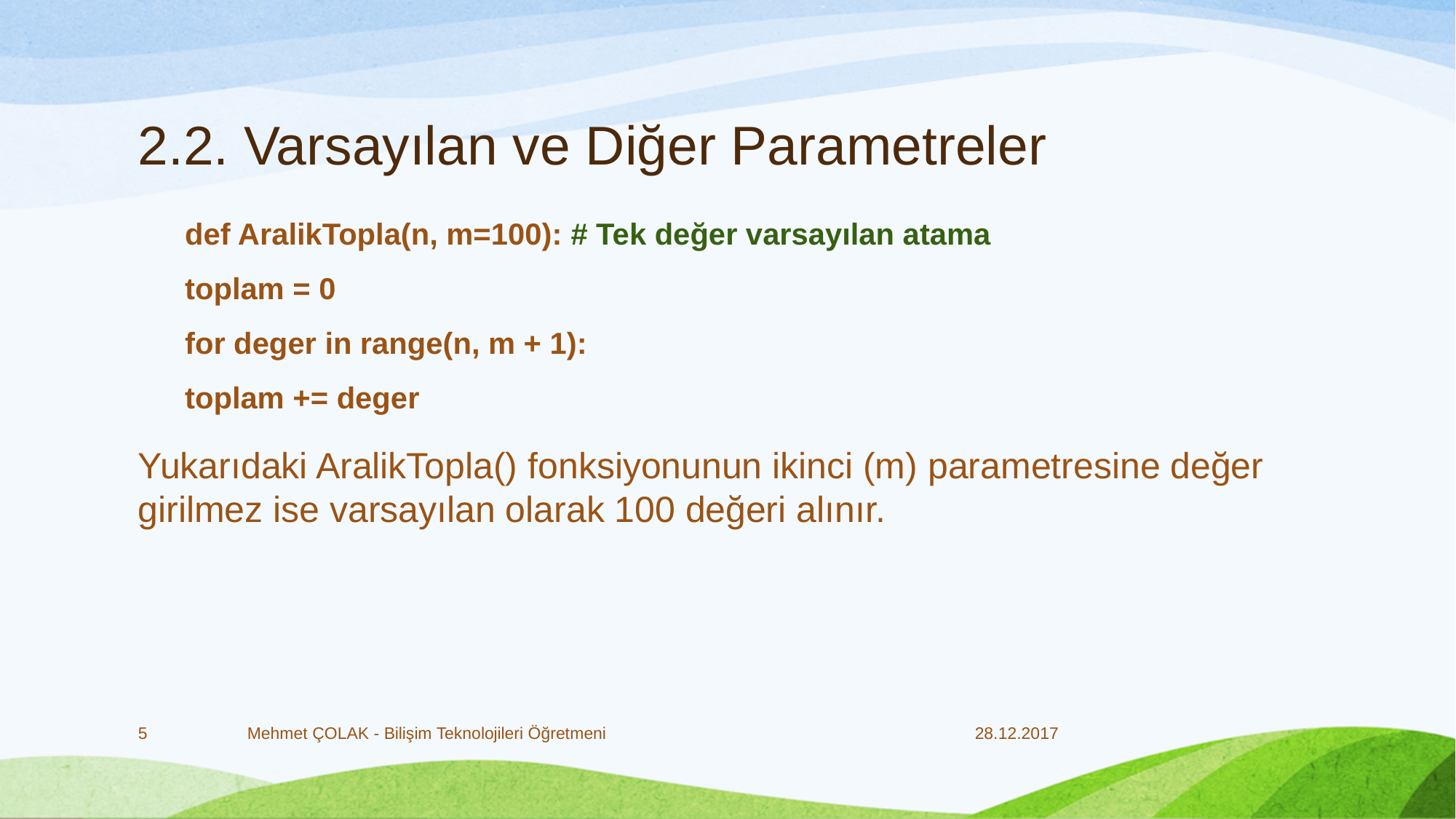

# 2.2. Varsayılan ve Diğer Parametreler
def AralikTopla(n, m=100): # Tek değer varsayılan atama
toplam = 0
for deger in range(n, m + 1):
toplam += deger
Yukarıdaki AralikTopla() fonksiyonunun ikinci (m) parametresine değer girilmez ise varsayılan olarak 100 değeri alınır.
5
Mehmet ÇOLAK - Bilişim Teknolojileri Öğretmeni
28.12.2017